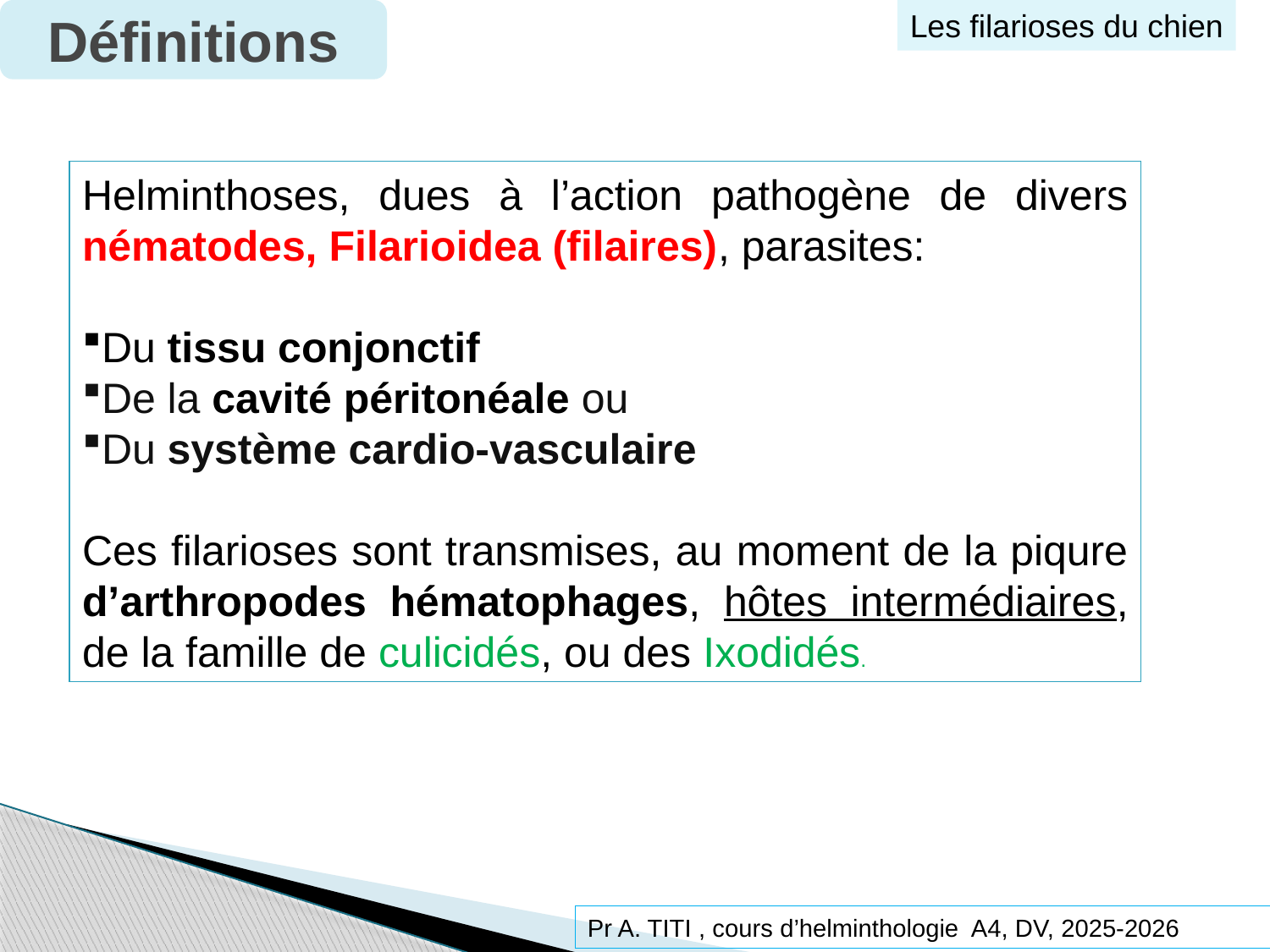

Définitions
Les filarioses du chien
Helminthoses, dues à l’action pathogène de divers nématodes, Filarioidea (filaires), parasites:

Du tissu conjonctif
De la cavité péritonéale ou
Du système cardio-vasculaire

Ces filarioses sont transmises, au moment de la piqure d’arthropodes hématophages, hôtes intermédiaires, de la famille de culicidés, ou des Ixodidés.
Pr A. TITI , cours d’helminthologie  A4, DV, 2025-2026